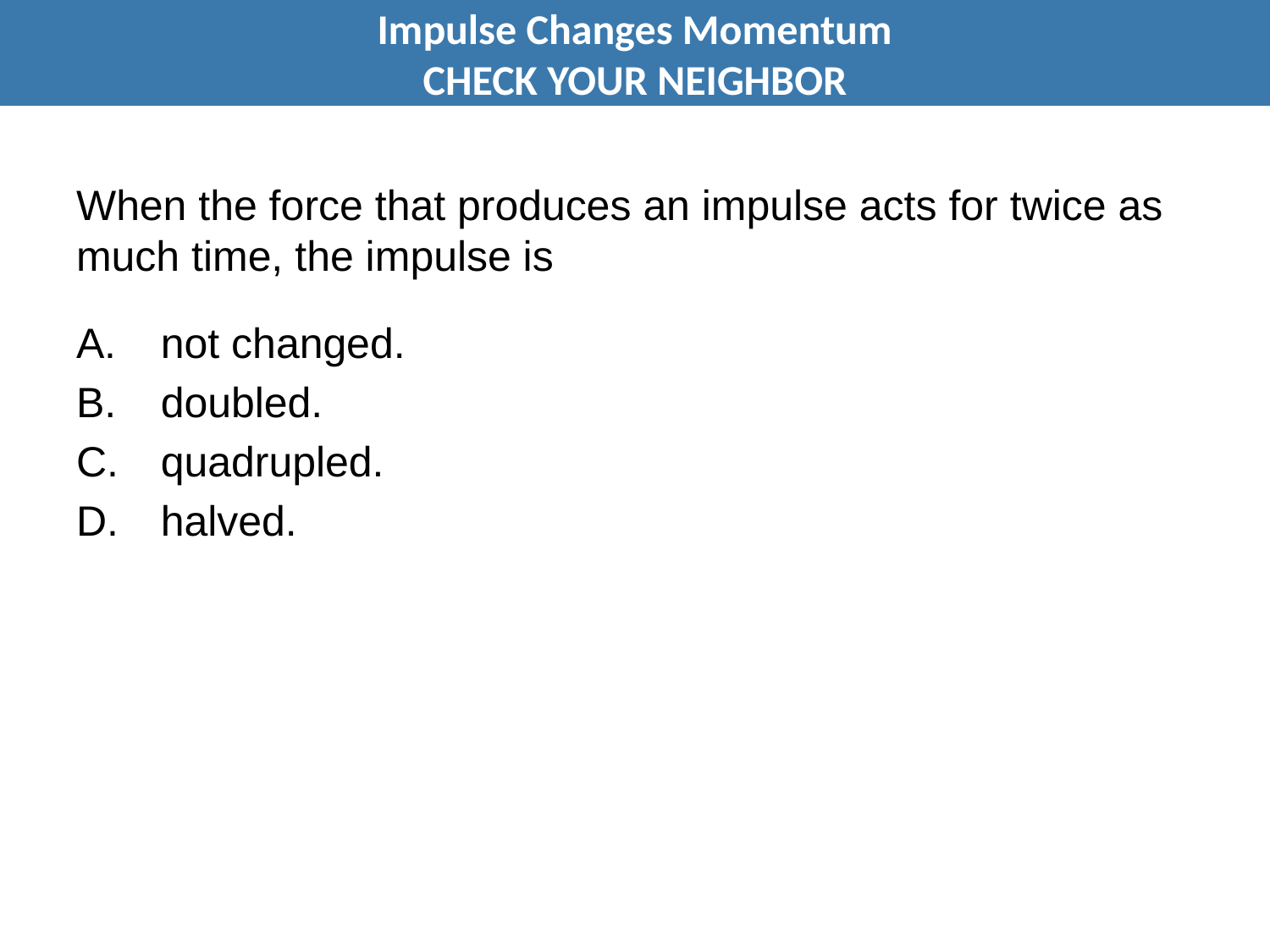

Impulse Changes Momentum
CHECK YOUR NEIGHBOR
# When the force that produces an impulse acts for twice as much time, the impulse is
A.	not changed.
doubled.
quadrupled.
halved.